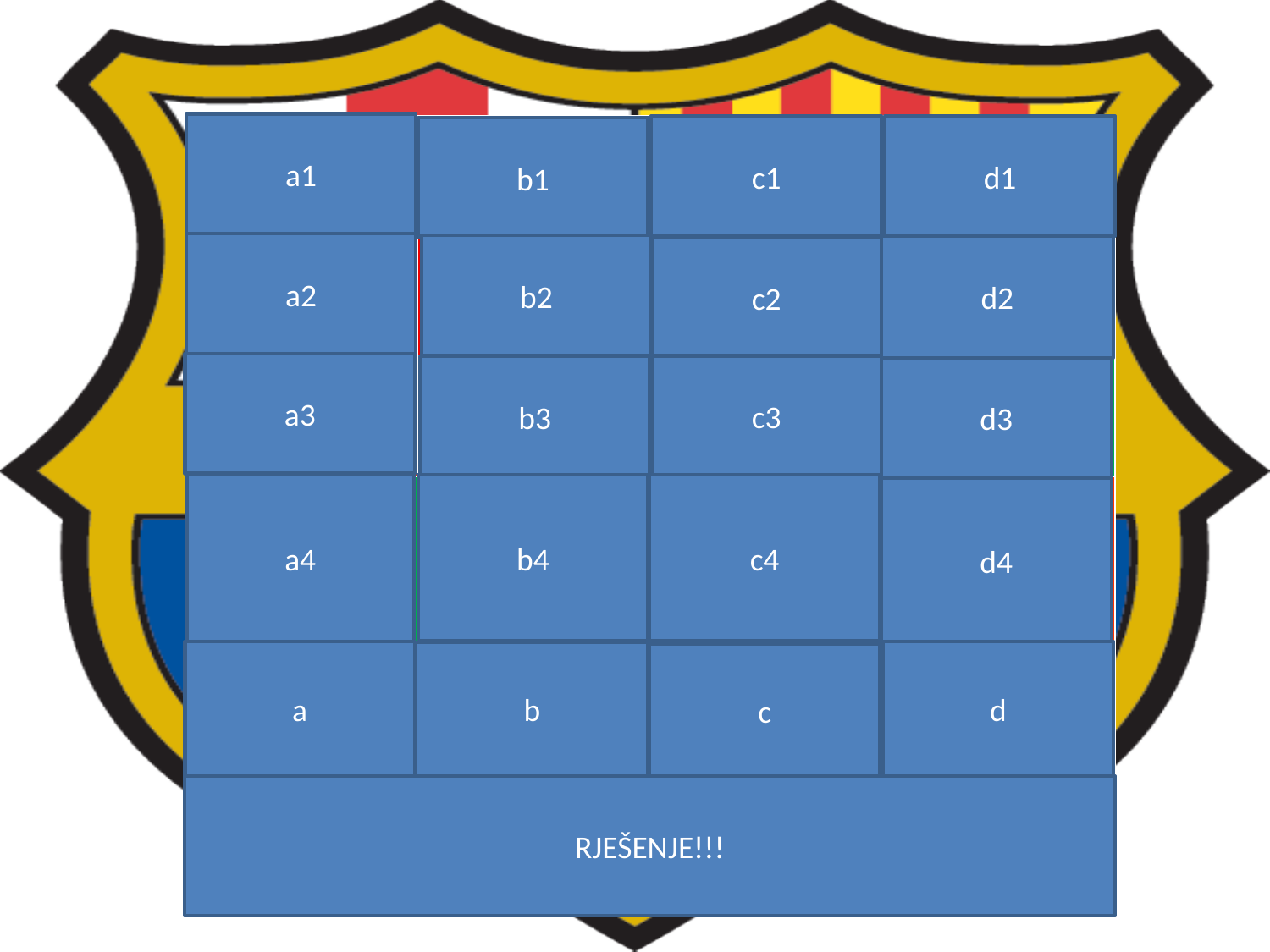

a1
| nogometaš | golman | špica | lijevo krilo |
| --- | --- | --- | --- |
| 5 zlatnih lopti | prva postava | grize | dešnjak |
| grad Barcelona | kratka frizura | dešnjak | tehničar |
| ljevak | Čileanac | treba mu 10 šansi da zabije gol | Brazilac |
| Lionel Andres Messi | Claudio Bravo | Luis Suarez | Neymar Jr. |
| BARCELONA |  |  |  |
c1
d1
b1
a2
b2
d2
c2
a3
c3
b3
d3
b4
c4
a4
d4
a
d
b
c
RJEŠENJE!!!